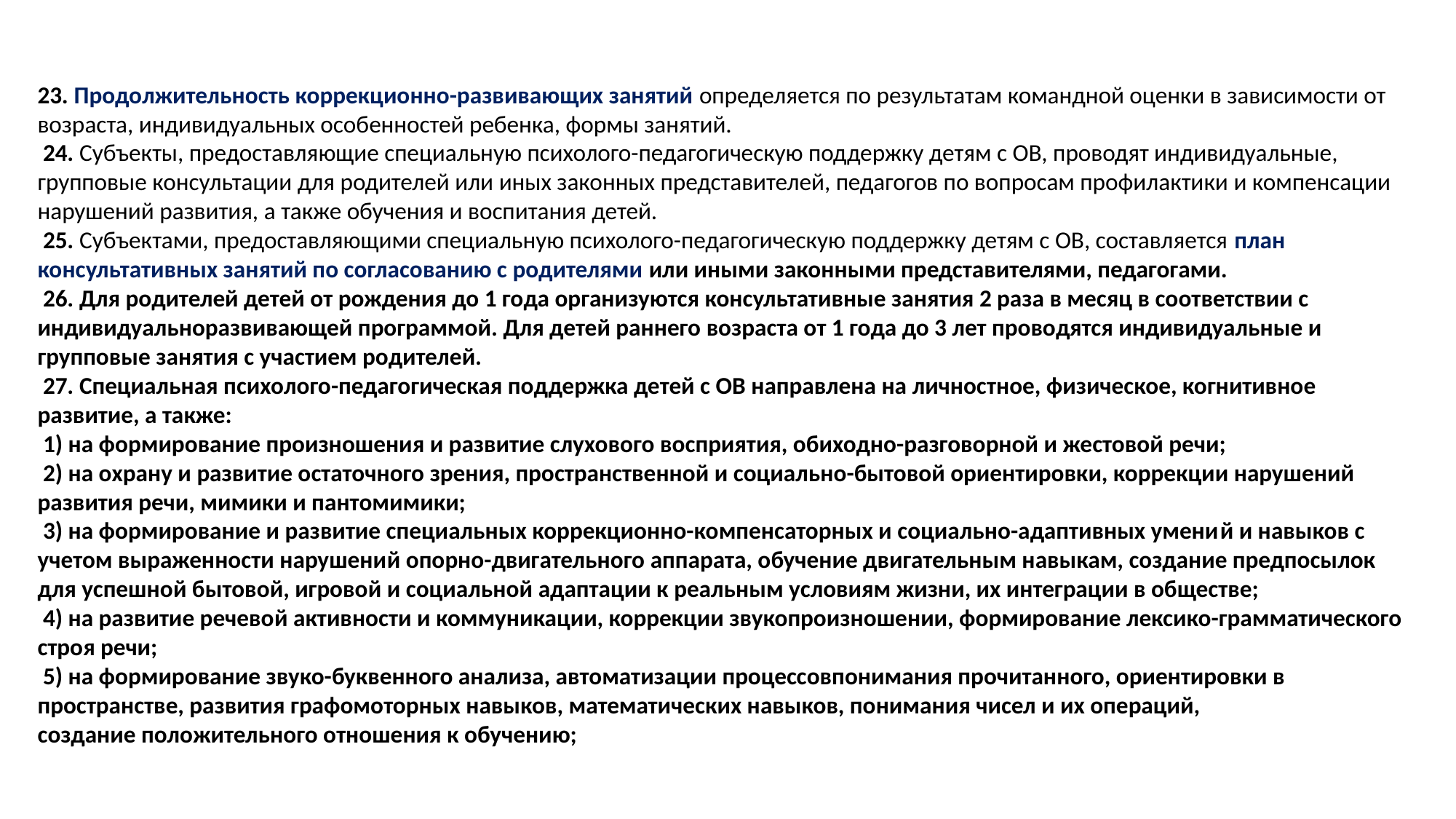

23. Продолжительность коррекционно-развивающих занятий определяется по результатам командной оценки в зависимости от возраста, индивидуальных особенностей ребенка, формы занятий.
 24. Субъекты, предоставляющие специальную психолого-педагогическую поддержку детям с ОВ, проводят индивидуальные, групповые консультации для родителей или иных законных представителей, педагогов по вопросам профилактики и компенсации нарушений развития, а также обучения и воспитания детей.
 25. Субъектами, предоставляющими специальную психолого-педагогическую поддержку детям с ОВ, составляется план консультативных занятий по согласованию с родителями или иными законными представителями, педагогами.
 26. Для родителей детей от рождения до 1 года организуются консультативные занятия 2 раза в месяц в соответствии с индивидуальноразвивающей программой. Для детей раннего возраста от 1 года до 3 лет проводятся индивидуальные и групповые занятия с участием родителей.
 27. Специальная психолого-педагогическая поддержка детей с ОВ направлена на личностное, физическое, когнитивное развитие, а также:
 1) на формирование произношения и развитие слухового восприятия, обиходно-разговорной и жестовой речи;
 2) на охрану и развитие остаточного зрения, пространственной и социально-бытовой ориентировки, коррекции нарушений развития речи, мимики и пантомимики;
 3) на формирование и развитие специальных коррекционно-компенсаторных и социально-адаптивных умений и навыков с учетом выраженности нарушений опорно-двигательного аппарата, обучение двигательным навыкам, создание предпосылок для успешной бытовой, игровой и социальной адаптации к реальным условиям жизни, их интеграции в обществе;
 4) на развитие речевой активности и коммуникации, коррекции звукопроизношении, формирование лексико-грамматического строя речи;
 5) на формирование звуко-буквенного анализа, автоматизации процессовпонимания прочитанного, ориентировки в пространстве, развития графомоторных навыков, математических навыков, понимания чисел и их операций,
создание положительного отношения к обучению;